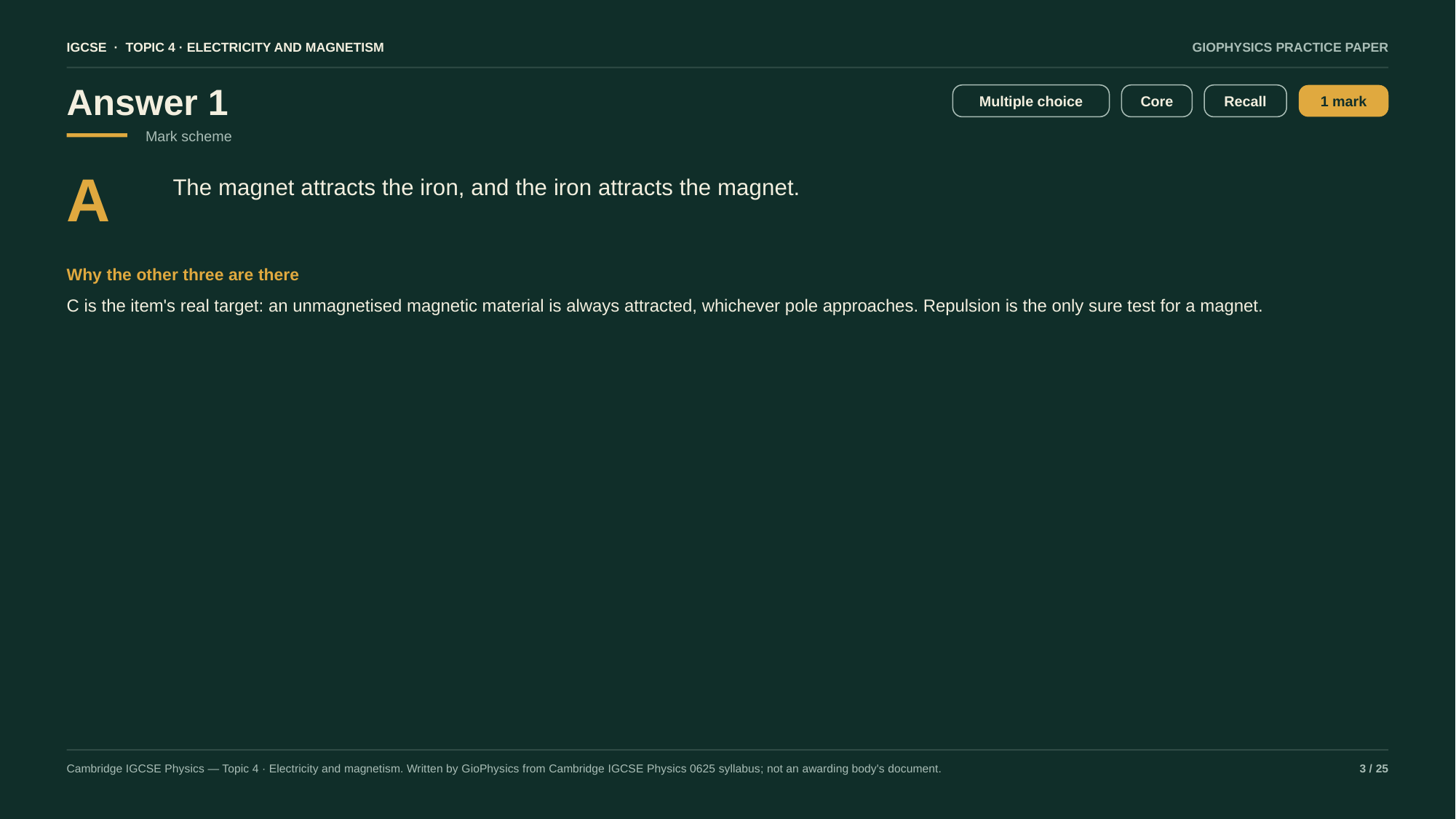

IGCSE  ·  TOPIC 4 · ELECTRICITY AND MAGNETISM
GIOPHYSICS PRACTICE PAPER

Answer 1

Multiple choice

Core

Recall

1 mark
Mark scheme

A
The magnet attracts the iron, and the iron attracts the magnet.
Why the other three are there
C is the item's real target: an unmagnetised magnetic material is always attracted, whichever pole approaches. Repulsion is the only sure test for a magnet.

Cambridge IGCSE Physics — Topic 4 · Electricity and magnetism. Written by GioPhysics from Cambridge IGCSE Physics 0625 syllabus; not an awarding body's document.
3 / 25